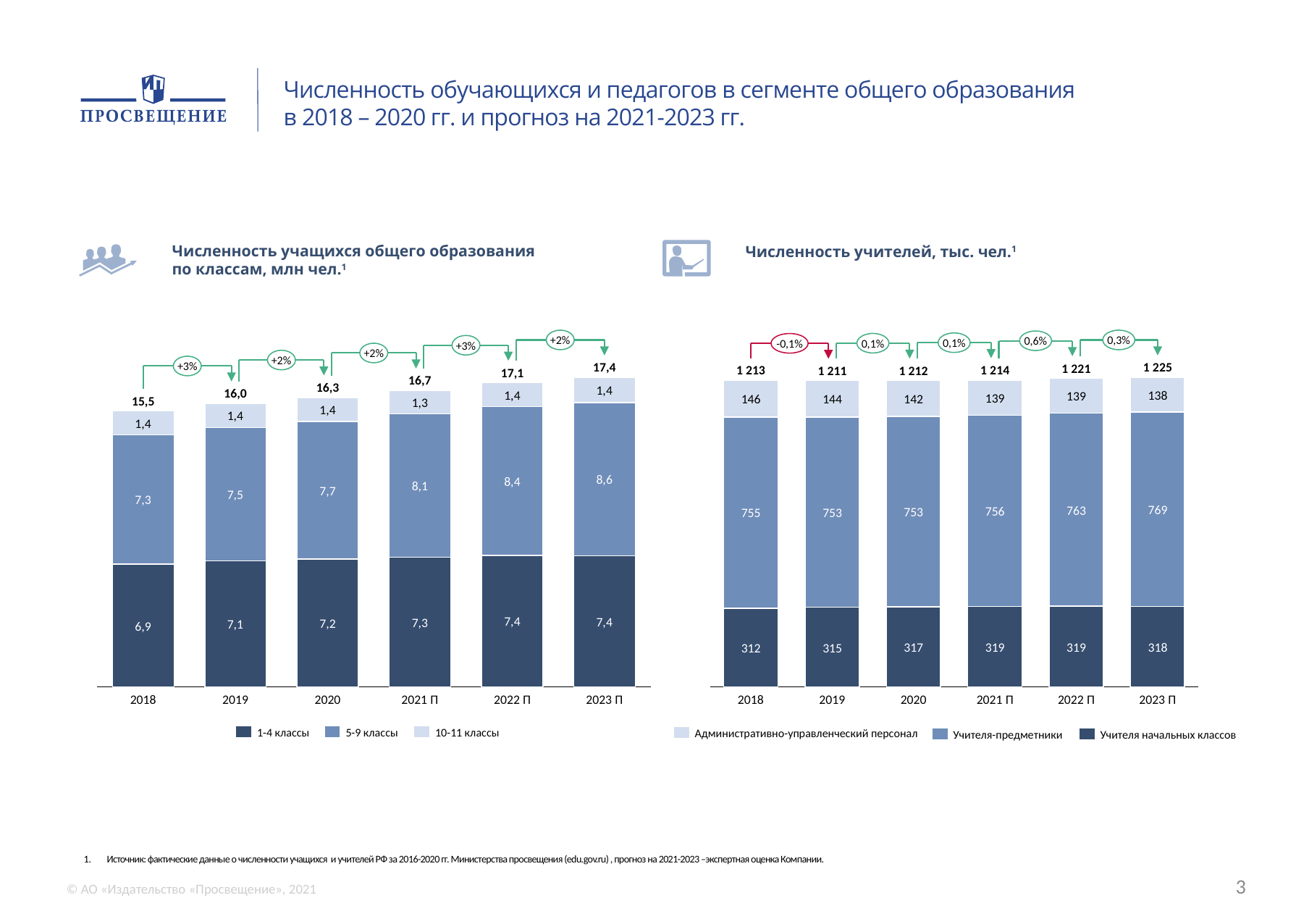

Численность обучающихся и педагогов в сегменте общего образования
в 2018 – 2020 гг. и прогноз на 2021-2023 гг.

Численность учащихся общего образования
по классам, млн чел.1
Численность учителей, тыс. чел.1

+2%
0,3%
0,6%
0,1%
0,1%
-0,1%
+3%
+2%
+2%
+3%
17,4
1 225
1 221
1 214
1 213
1 212
1 211
17,1

### Chart

| Category |  |  |  |
|---|---|---|---|

### Chart

| Category |  |  |  |
|---|---|---|---|
16,7
16,3
1,4
16,0
1,4
138
139
139
142
146
144
15,5
1,3
1,4
1,4
1,4
8,6
8,4
8,1
7,7
7,5
7,3
769
763
756
753
753
755
7,4
7,4
7,3
7,2
7,1
6,9
319
319
317
318
315
312
2018
2019
2020
2021 П
2022 П
2023 П
2018
2019
2020
2021 П
2022 П
2023 П
1-4 классы
5-9 классы
10-11 классы

Административно-управленческий персонал

Учителя-предметники

Учителя начальных классов

Источник: фактические данные о численности учащихся  и учителей РФ за 2016-2020 гг. Министерства просвещения (edu.gov.ru) , прогноз на 2021-2023 –экспертная оценка Компании.
3